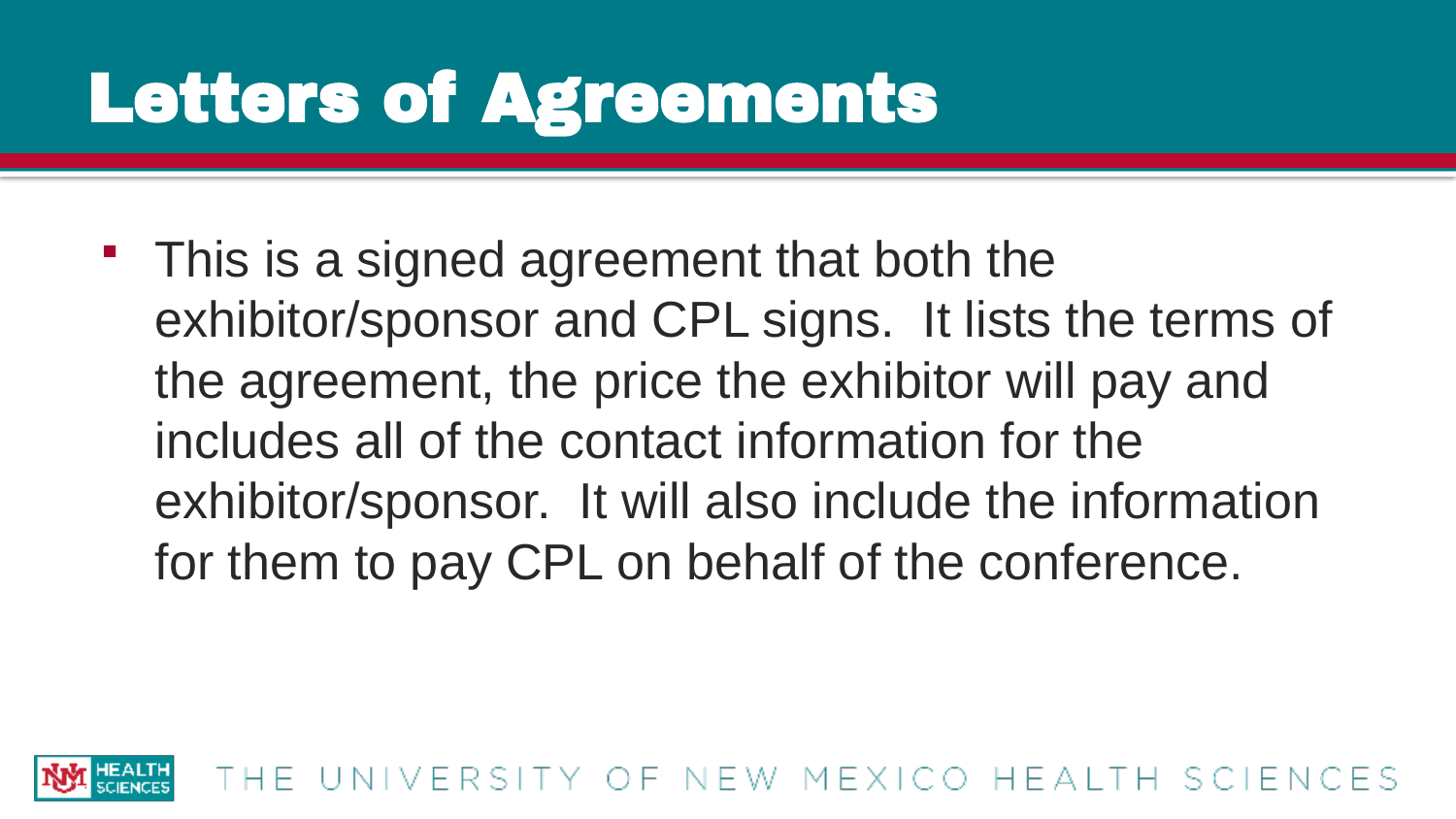

# Letters of Agreements
This is a signed agreement that both the exhibitor/sponsor and CPL signs.  It lists the terms of the agreement, the price the exhibitor will pay and includes all of the contact information for the exhibitor/sponsor.  It will also include the information for them to pay CPL on behalf of the conference.